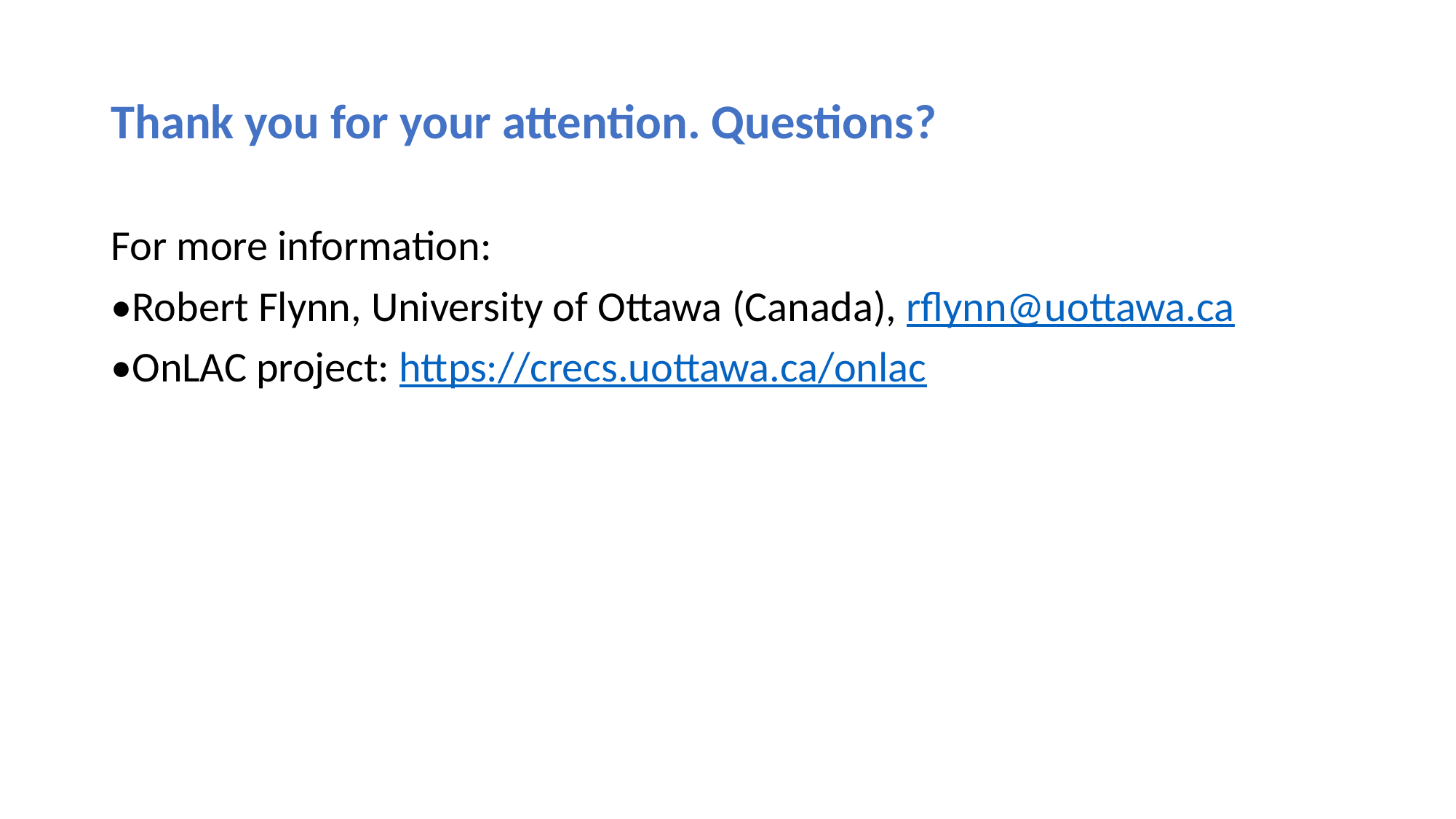

# Thank you for your attention. Questions?
For more information:
•Robert Flynn, University of Ottawa (Canada), rflynn@uottawa.ca
•OnLAC project: https://crecs.uottawa.ca/onlac